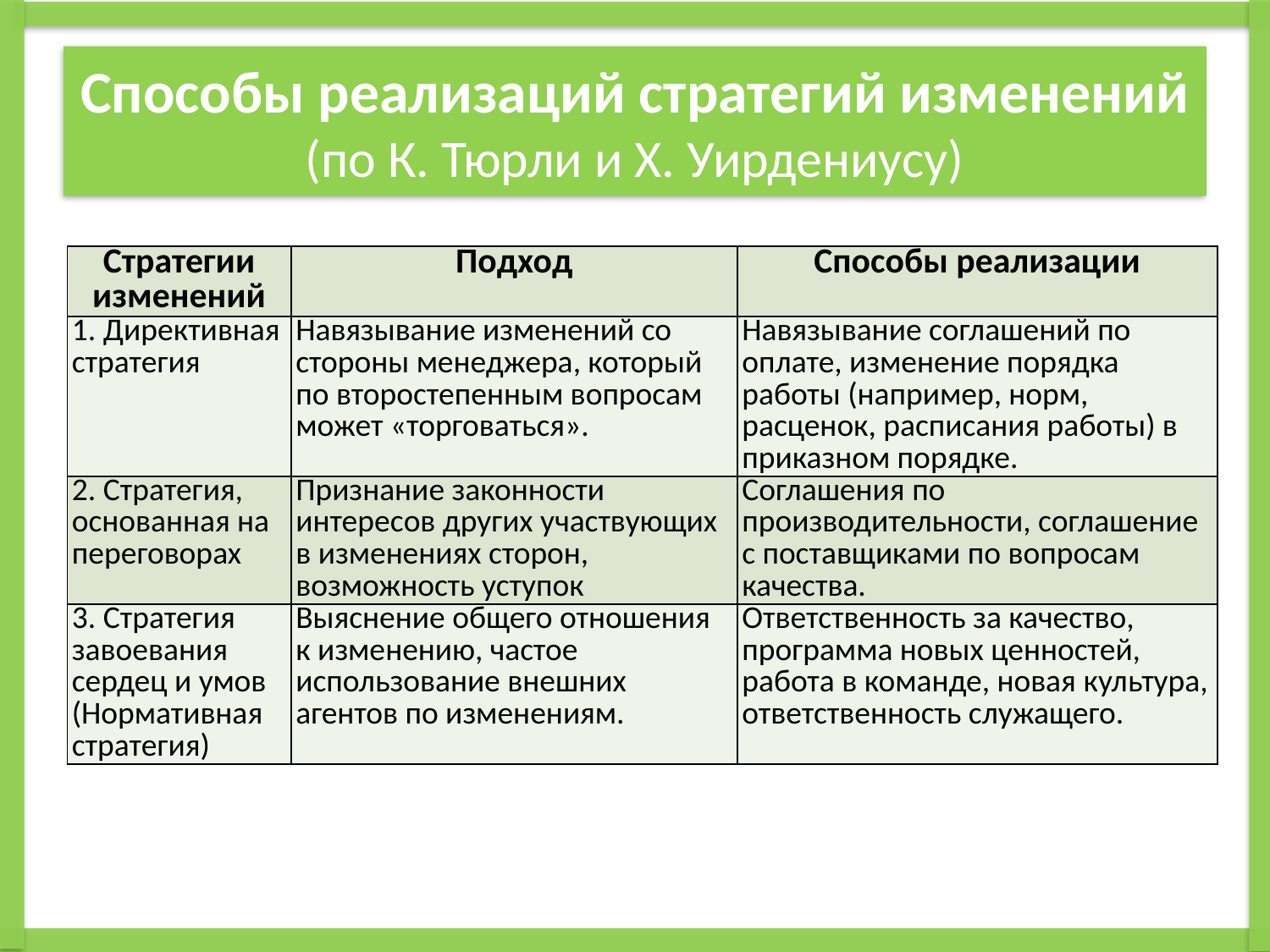

# Способы реализаций стратегий изменений (по К. Тюрли и Х. Уирдениусу)
| Стратегии изменений | Подход | Способы реализации |
| --- | --- | --- |
| 1. Директивная стратегия | Навязывание изменений со стороны менеджера, который по второстепенным вопросам может «торговаться». | Навязывание соглашений по оплате, изменение порядка работы (например, норм, расценок, расписания работы) в приказном порядке. |
| 2. Стратегия, основанная на переговорах | Признание законности интересов других участвующих в изменениях сторон, возможность уступок | Соглашения по производительности, соглашение с поставщиками по вопросам качества. |
| 3. Стратегия завоевания сердец и умов (Нормативная стратегия) | Выяснение общего отношения к изменению, частое использование внешних агентов по изменениям. | Ответственность за качество, программа новых ценностей, работа в команде, новая культура, ответственность служащего. |